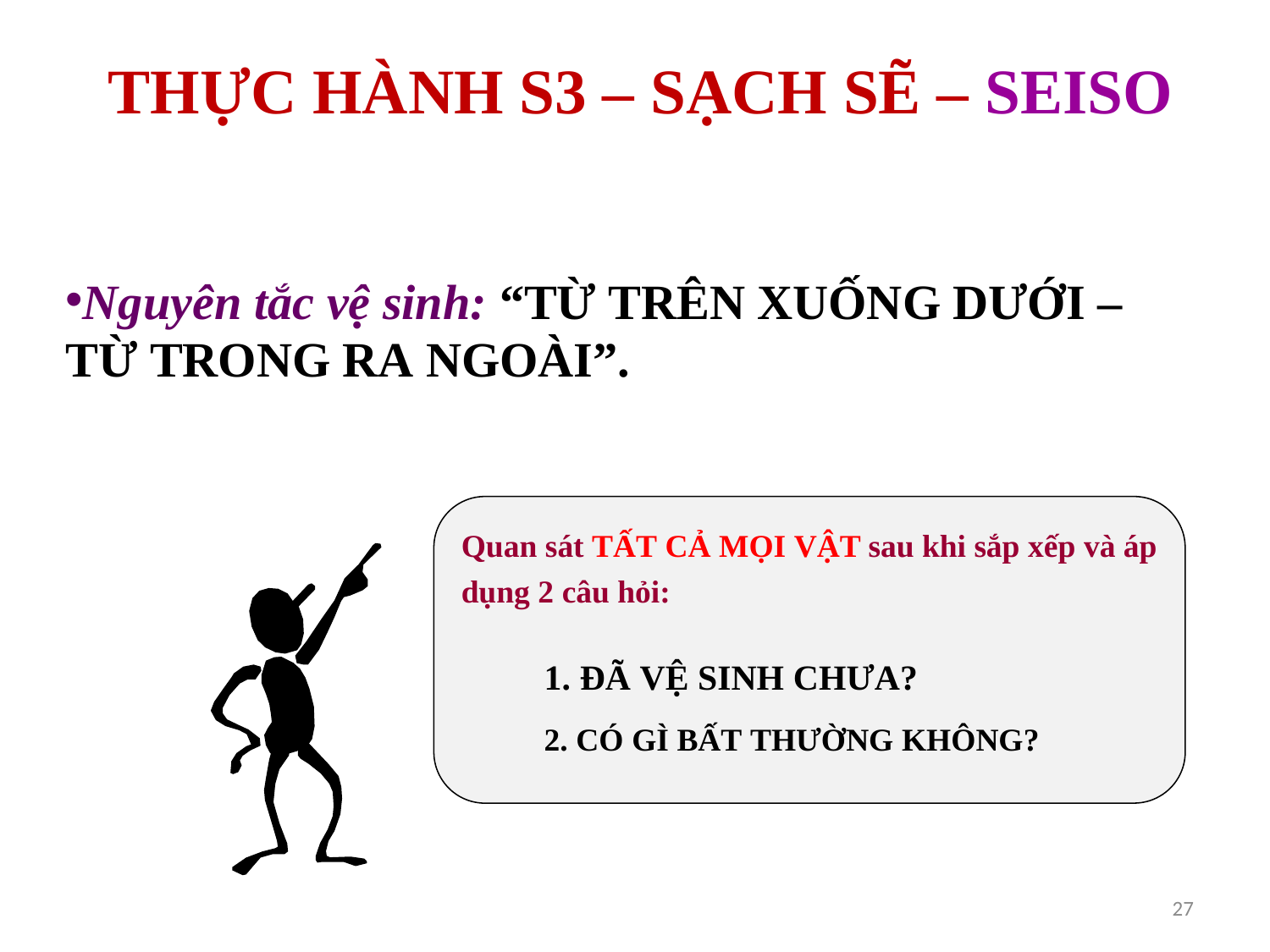

# THỰC HÀNH S3 – SẠCH SẼ – SEISO
Nguyên tắc vệ sinh: “TỪ TRÊN XUỐNG DƯỚI – TỪ TRONG RA NGOÀI”.

Quan sát TẤT CẢ MỌI VẬT sau khi sắp xếp và áp dụng 2 câu hỏi:

	1. ĐÃ VỆ SINH CHƯA?
	2. CÓ GÌ BẤT THƯỜNG KHÔNG?

27